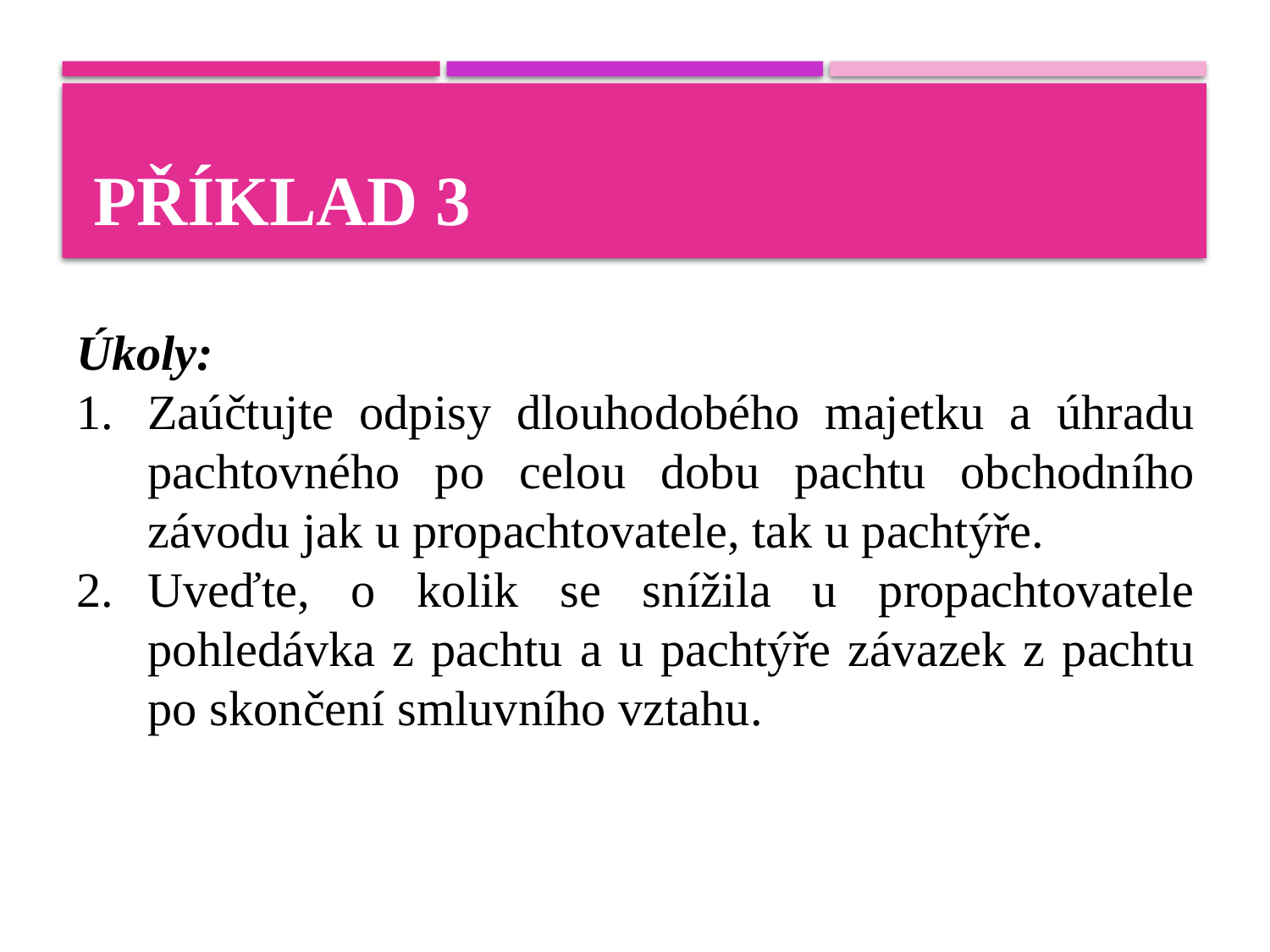

# Příklad 3
Úkoly:
Zaúčtujte odpisy dlouhodobého majetku a úhradu pachtovného po celou dobu pachtu obchodního závodu jak u propachtovatele, tak u pachtýře.
Uveďte, o kolik se snížila u propachtovatele pohledávka z pachtu a u pachtýře závazek z pachtu po skončení smluvního vztahu.